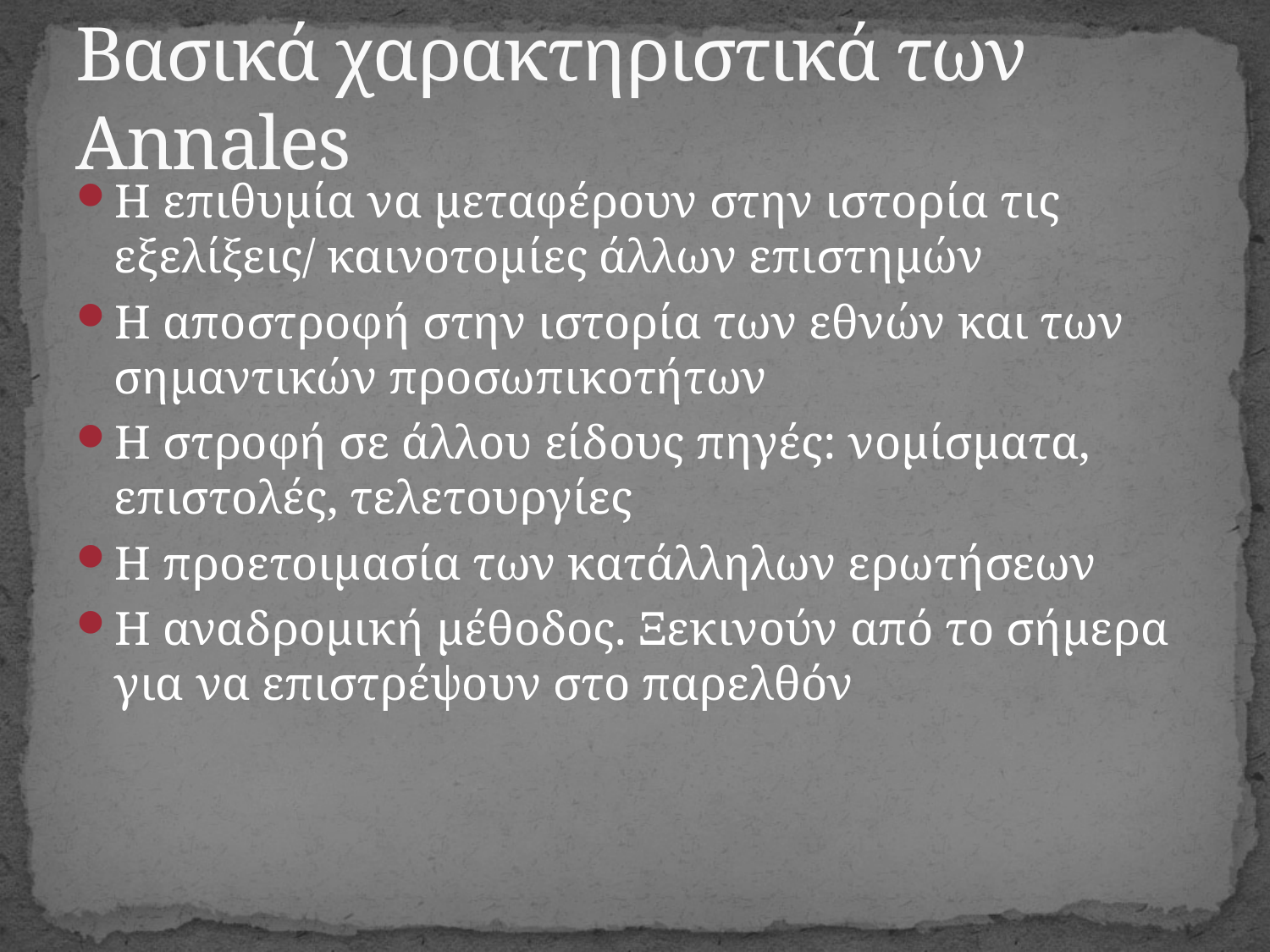

# Βασικά χαρακτηριστικά των Annales
H επιθυμία να μεταφέρουν στην ιστορία τις εξελίξεις/ καινοτομίες άλλων επιστημών
Η αποστροφή στην ιστορία των εθνών και των σημαντικών προσωπικοτήτων
Η στροφή σε άλλου είδους πηγές: νομίσματα, επιστολές, τελετουργίες
Η προετοιμασία των κατάλληλων ερωτήσεων
Η αναδρομική μέθοδος. Ξεκινούν από το σήμερα για να επιστρέψουν στο παρελθόν